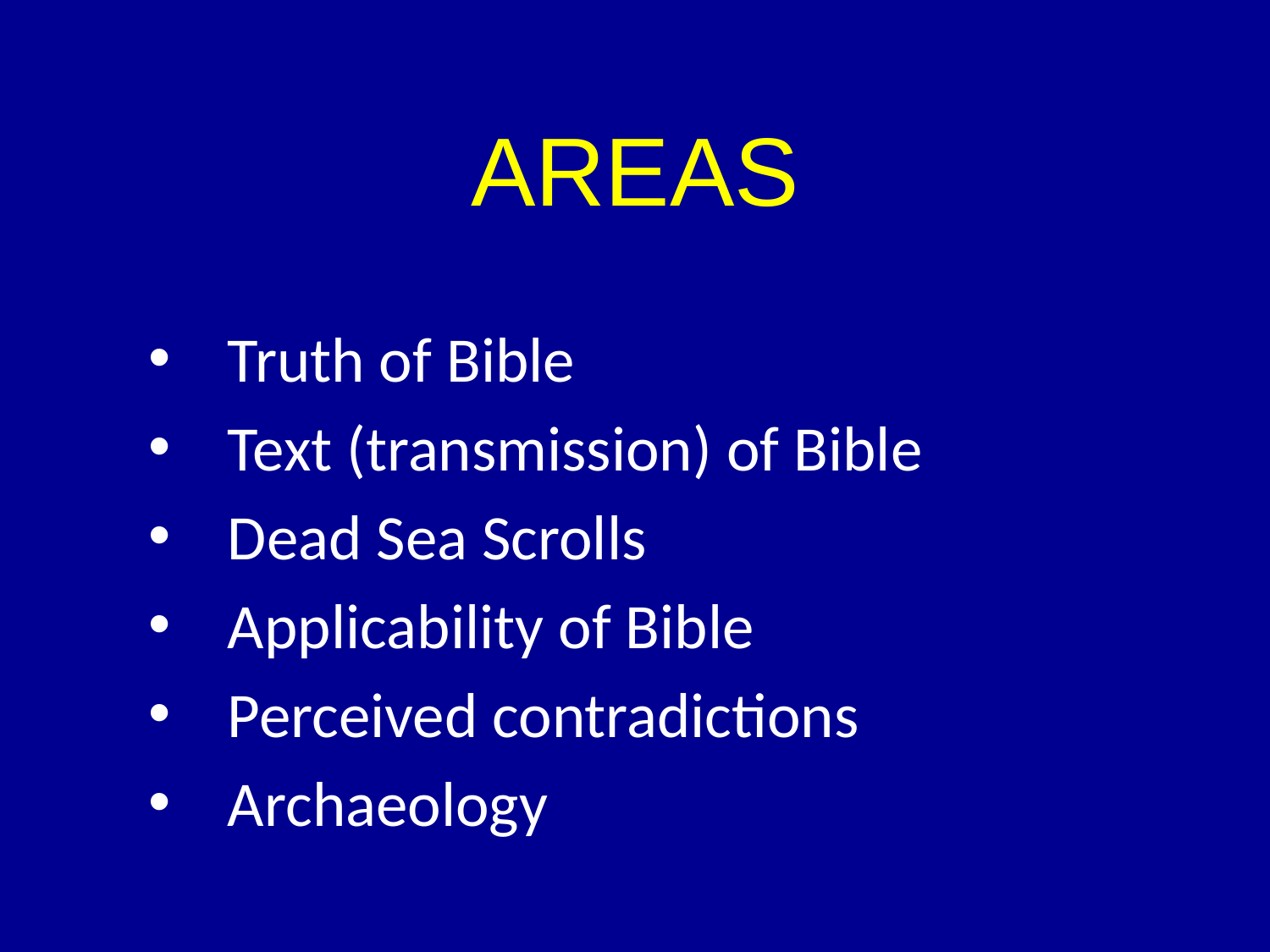

# Areas
Truth of Bible
Text (transmission) of Bible
Dead Sea Scrolls
Applicability of Bible
Perceived contradictions
Archaeology